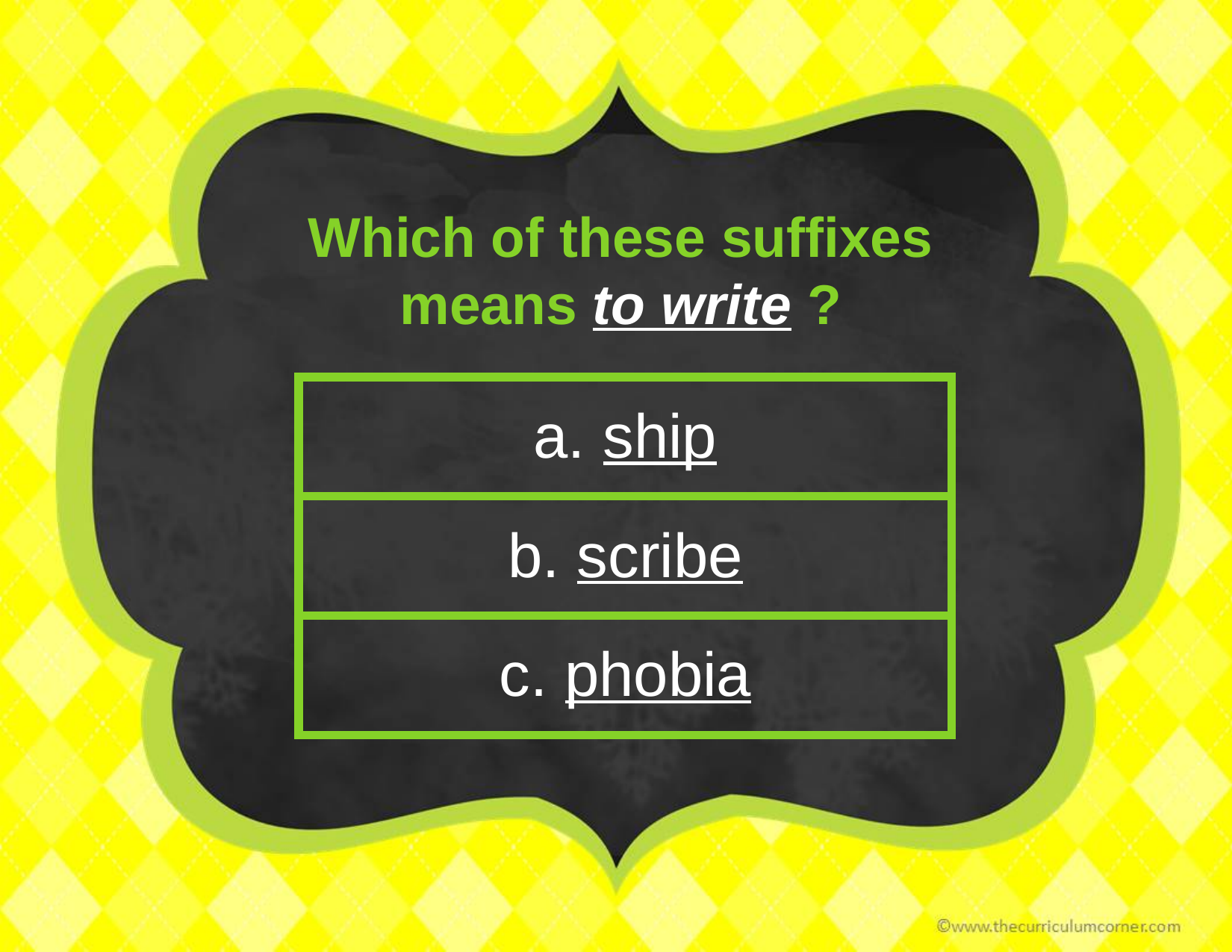

Which of these suffixes means to write ?
| a. ship |
| --- |
| b. scribe |
| c. phobia |